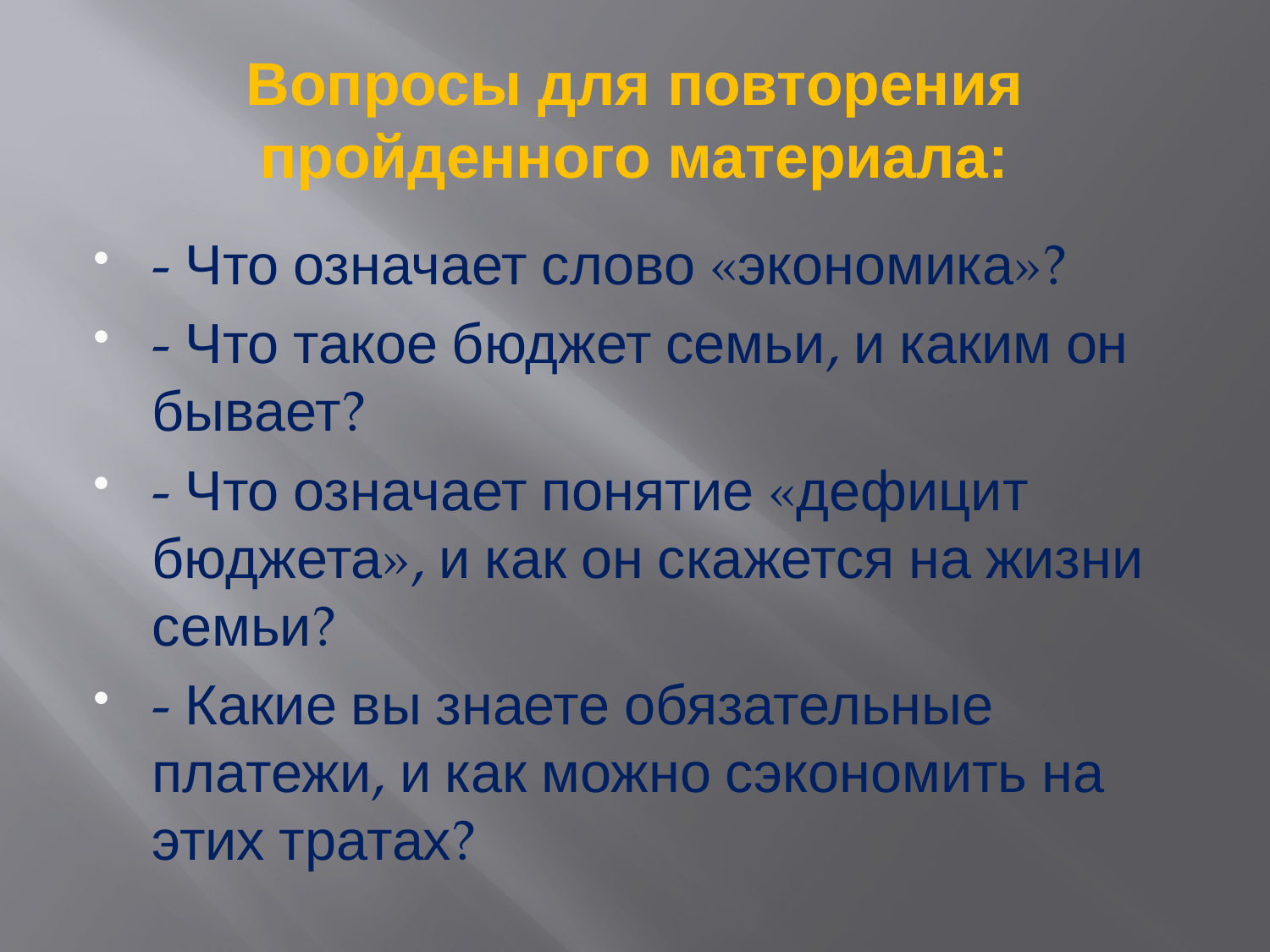

# Вопросы для повторения пройденного материала:
- Что означает слово «экономика»?
- Что такое бюджет семьи, и каким он бывает?
- Что означает понятие «дефицит бюджета», и как он скажется на жизни семьи?
- Какие вы знаете обязательные платежи, и как можно сэкономить на этих тратах?